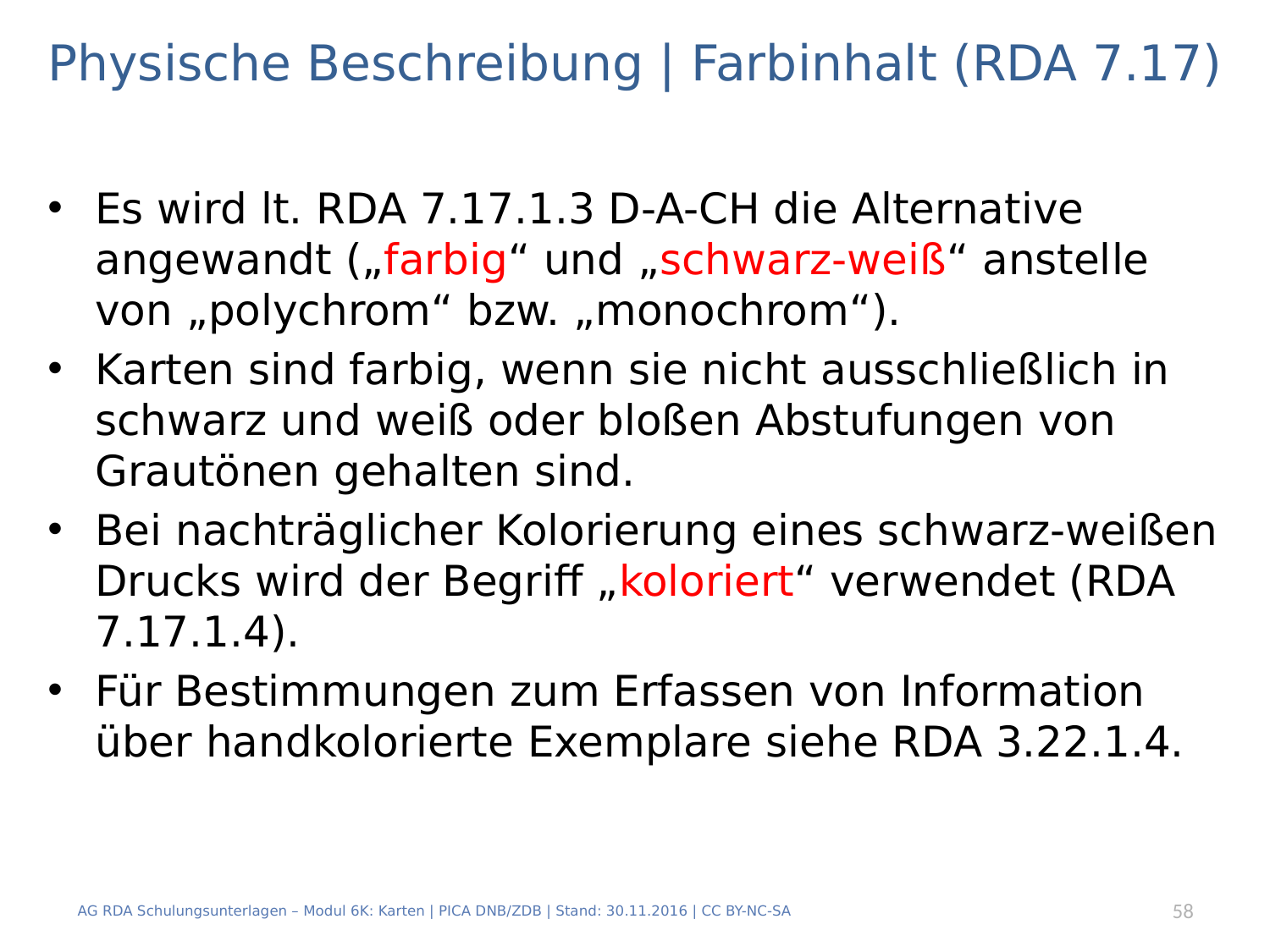

# Physische Beschreibung | Farbinhalt (RDA 7.17)

Es wird lt. RDA 7.17.1.3 D-A-CH die Alternative angewandt („farbig“ und „schwarz-weiß“ anstelle von „polychrom“ bzw. „monochrom“).
Karten sind farbig, wenn sie nicht ausschließlich in schwarz und weiß oder bloßen Abstufungen von Grautönen gehalten sind.
Bei nachträglicher Kolorierung eines schwarz-weißen Drucks wird der Begriff „koloriert“ verwendet (RDA 7.17.1.4).
Für Bestimmungen zum Erfassen von Information über handkolorierte Exemplare siehe RDA 3.22.1.4.

AG RDA Schulungsunterlagen – Modul 6K: Karten | PICA DNB/ZDB | Stand: 30.11.2016 | CC BY-NC-SA
58